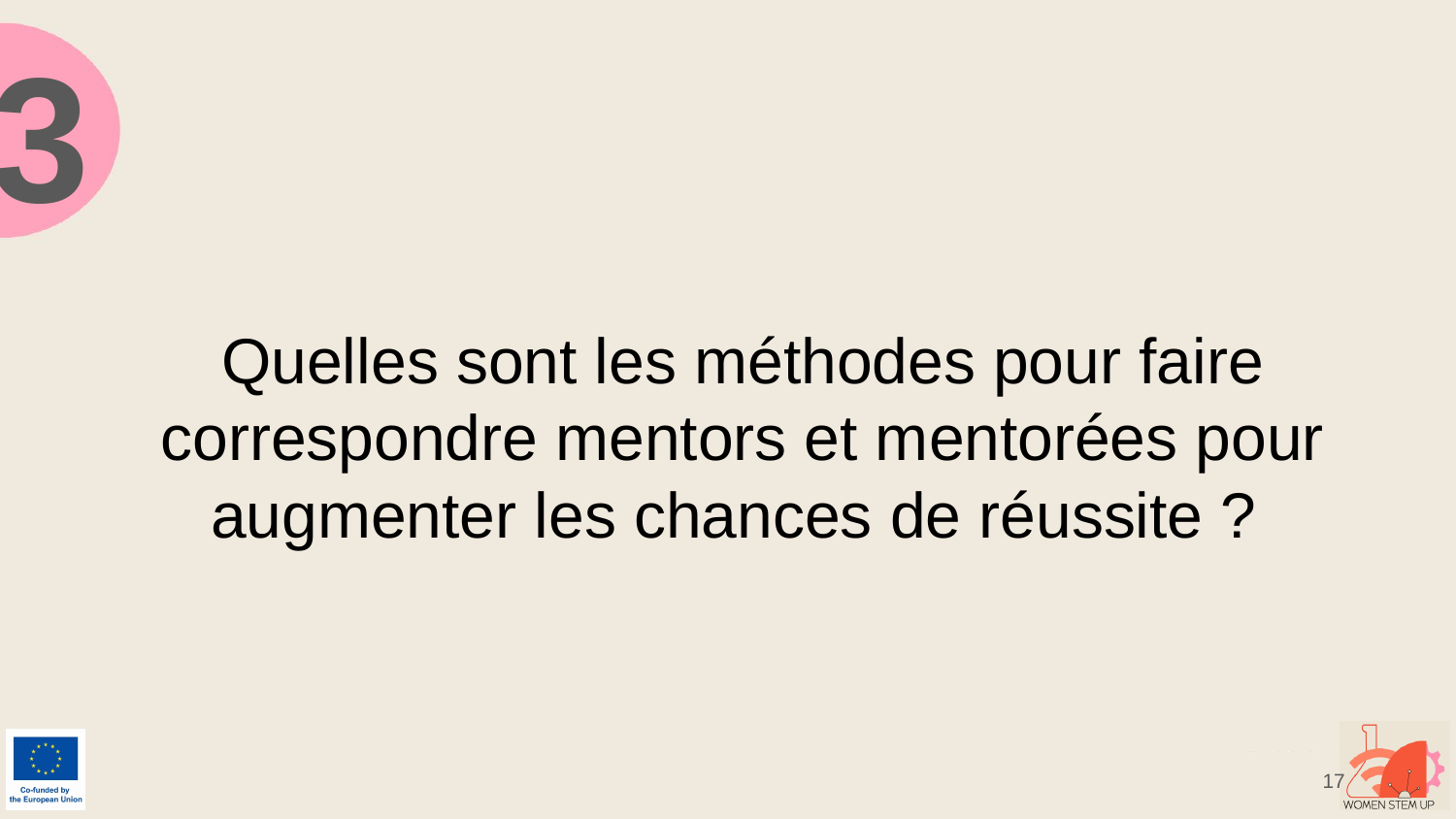

3
# Quelles sont les méthodes pour faire correspondre mentors et mentorées pour augmenter les chances de réussite ?
17